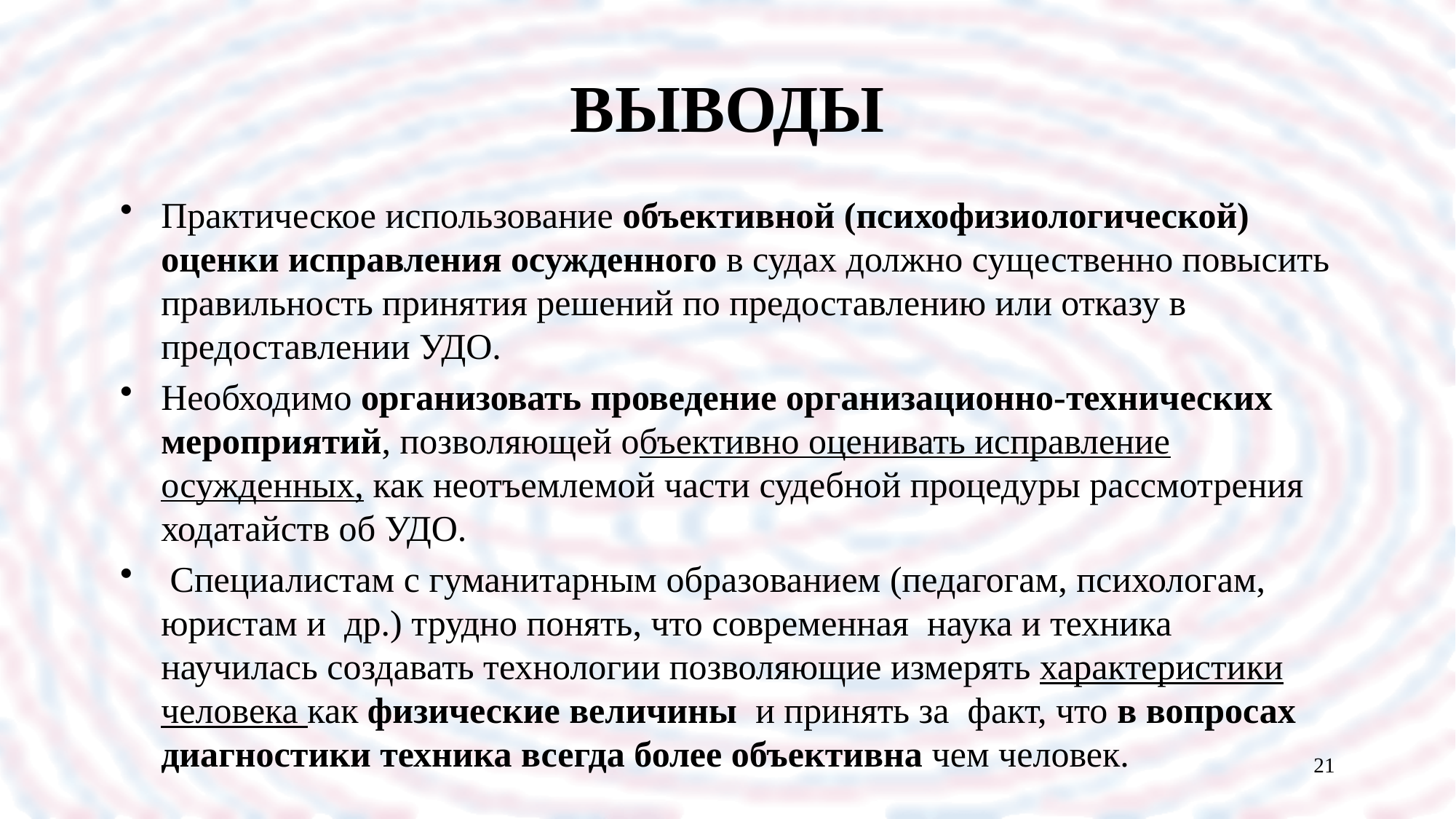

# ВЫВОДЫ
Практическое использование объективной (психофизиологической) оценки исправления осужденного в судах должно существенно повысить правильность принятия решений по предоставлению или отказу в предоставлении УДО.
Необходимо организовать проведение организационно-технических мероприятий, позволяющей объективно оценивать исправление осужденных, как неотъемлемой части судебной процедуры рассмотрения ходатайств об УДО.
 Специалистам с гуманитарным образованием (педагогам, психологам, юристам и  др.) трудно понять, что современная  наука и техника научилась создавать технологии позволяющие измерять характеристики человека как физические величины  и принять за  факт, что в вопросах диагностики техника всегда более объективна чем человек.
21